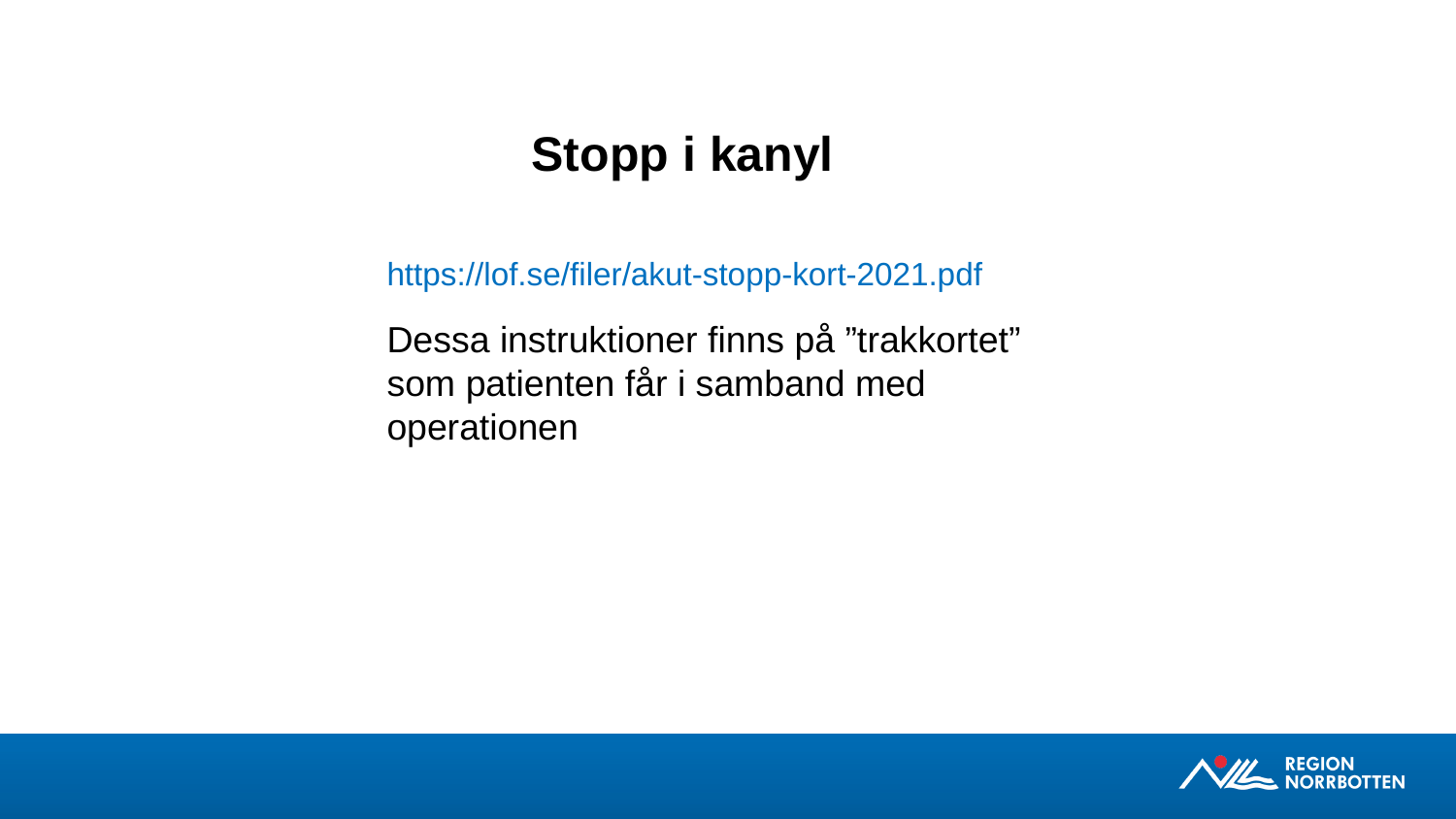

Stopp i kanyl
https://lof.se/filer/akut-stopp-kort-2021.pdf
Dessa instruktioner finns på ”trakkortet” som patienten får i samband med operationen